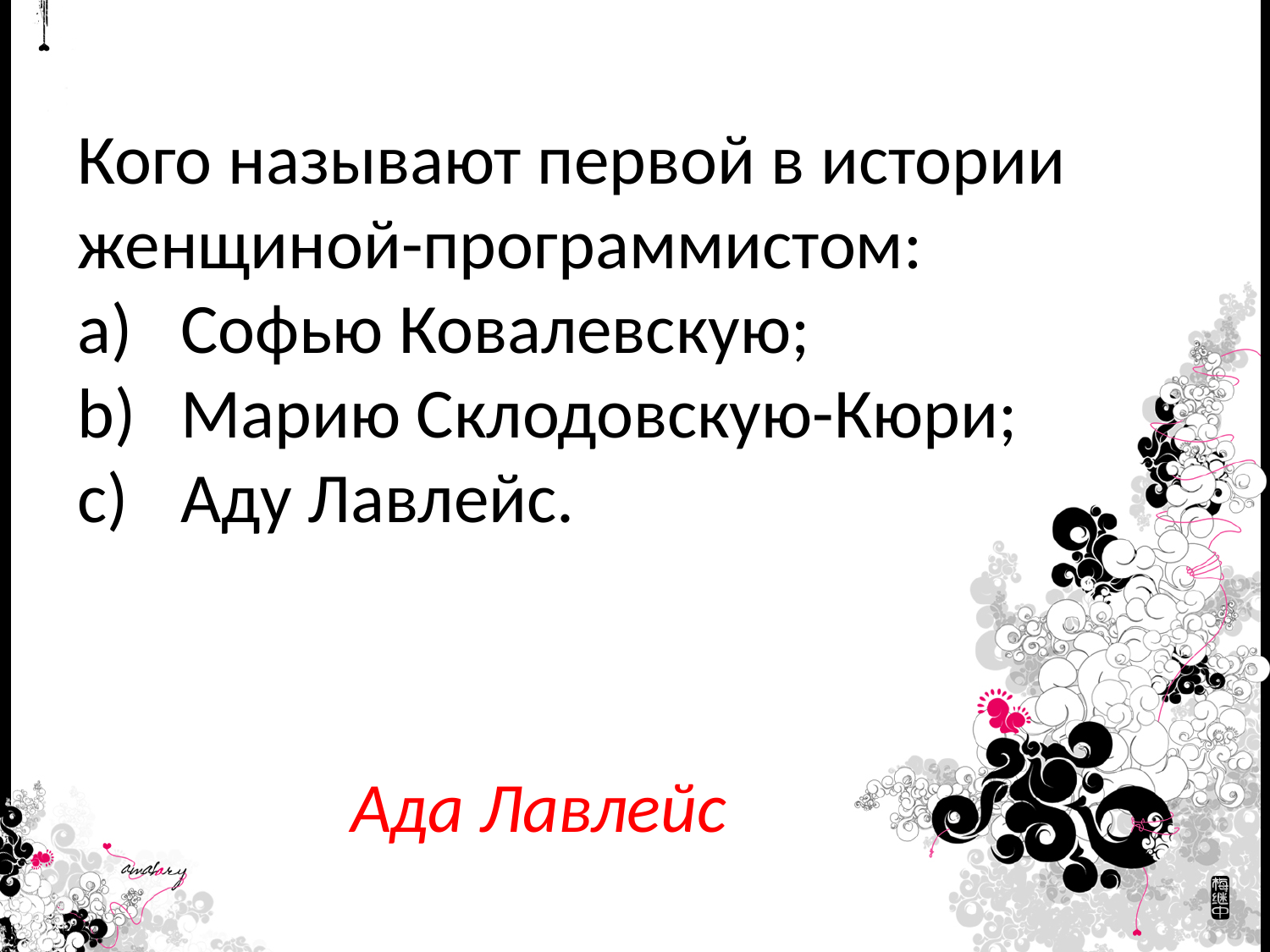

Кого называют первой в истории женщиной-программистом:
Софью Ковалевскую;
Марию Склодовскую-Кюри;
Аду Лавлейс.
Ада Лавлейс